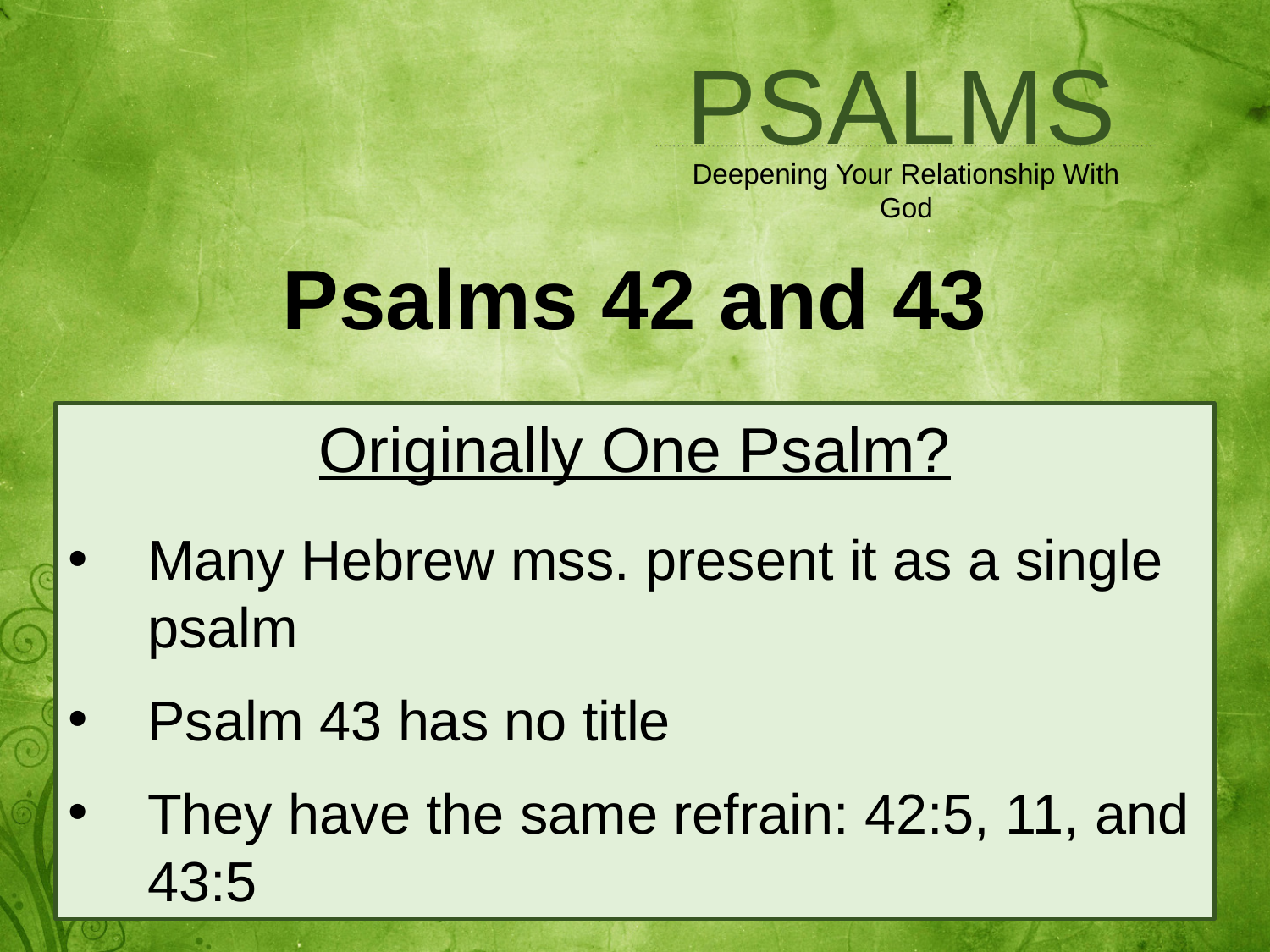

Psalms 42 and 43
Originally One Psalm?

Many Hebrew mss. present it as a single psalm

Psalm 43 has no title

They have the same refrain: 42:5, 11, and 43:5